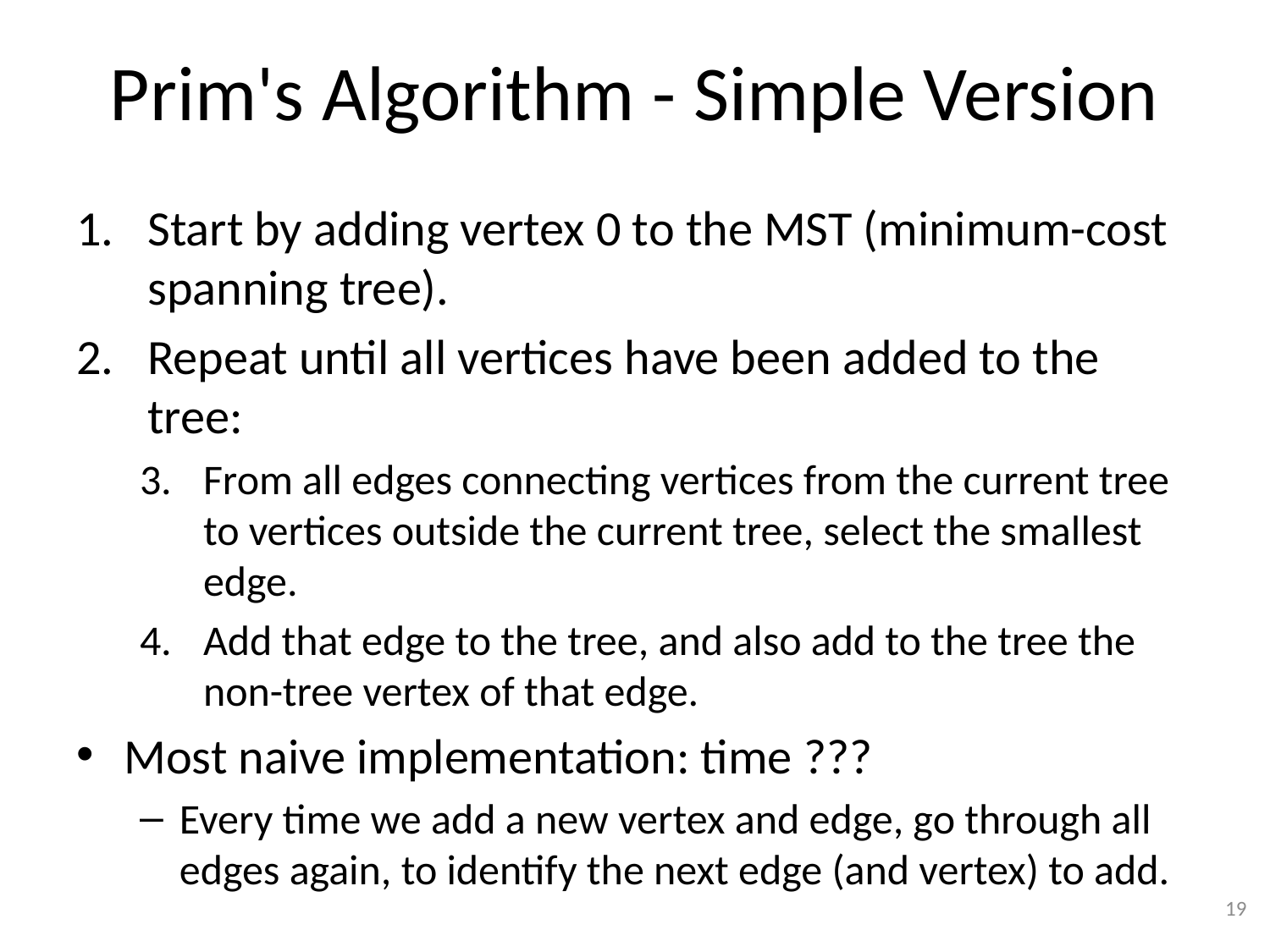

# Prim's Algorithm - Simple Version
Start by adding vertex 0 to the MST (minimum-cost spanning tree).
Repeat until all vertices have been added to the tree:
From all edges connecting vertices from the current tree to vertices outside the current tree, select the smallest edge.
Add that edge to the tree, and also add to the tree the non-tree vertex of that edge.
Most naive implementation: time ???
Every time we add a new vertex and edge, go through all edges again, to identify the next edge (and vertex) to add.

19